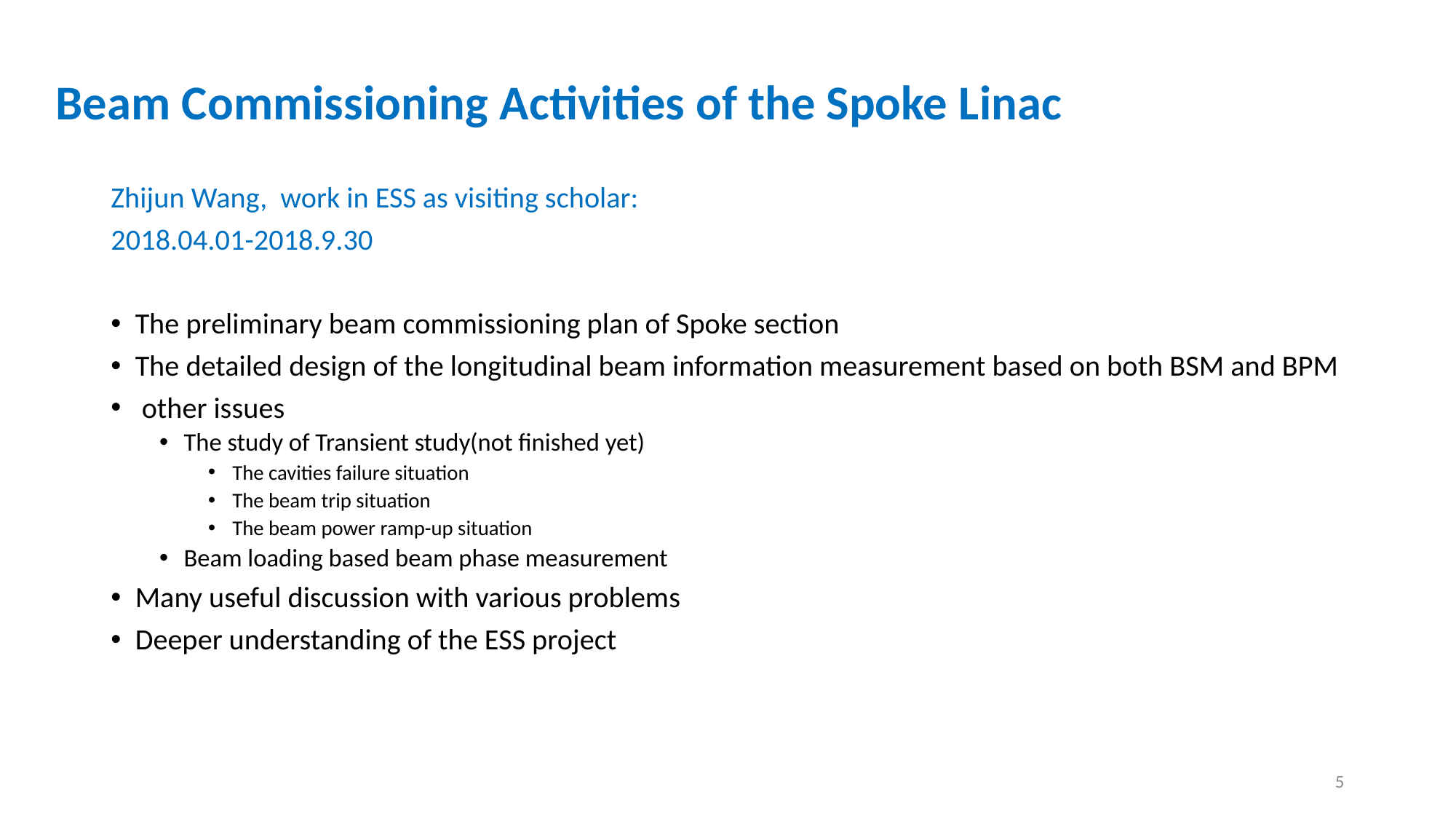

# Beam Commissioning Activities of the Spoke Linac
Zhijun Wang,  work in ESS as visiting scholar:
2018.04.01-2018.9.30

The preliminary beam commissioning plan of Spoke section
The detailed design of the longitudinal beam information measurement based on both BSM and BPM
 other issues
The study of Transient study(not finished yet)
The cavities failure situation
The beam trip situation
The beam power ramp-up situation
Beam loading based beam phase measurement
Many useful discussion with various problems
Deeper understanding of the ESS project

5